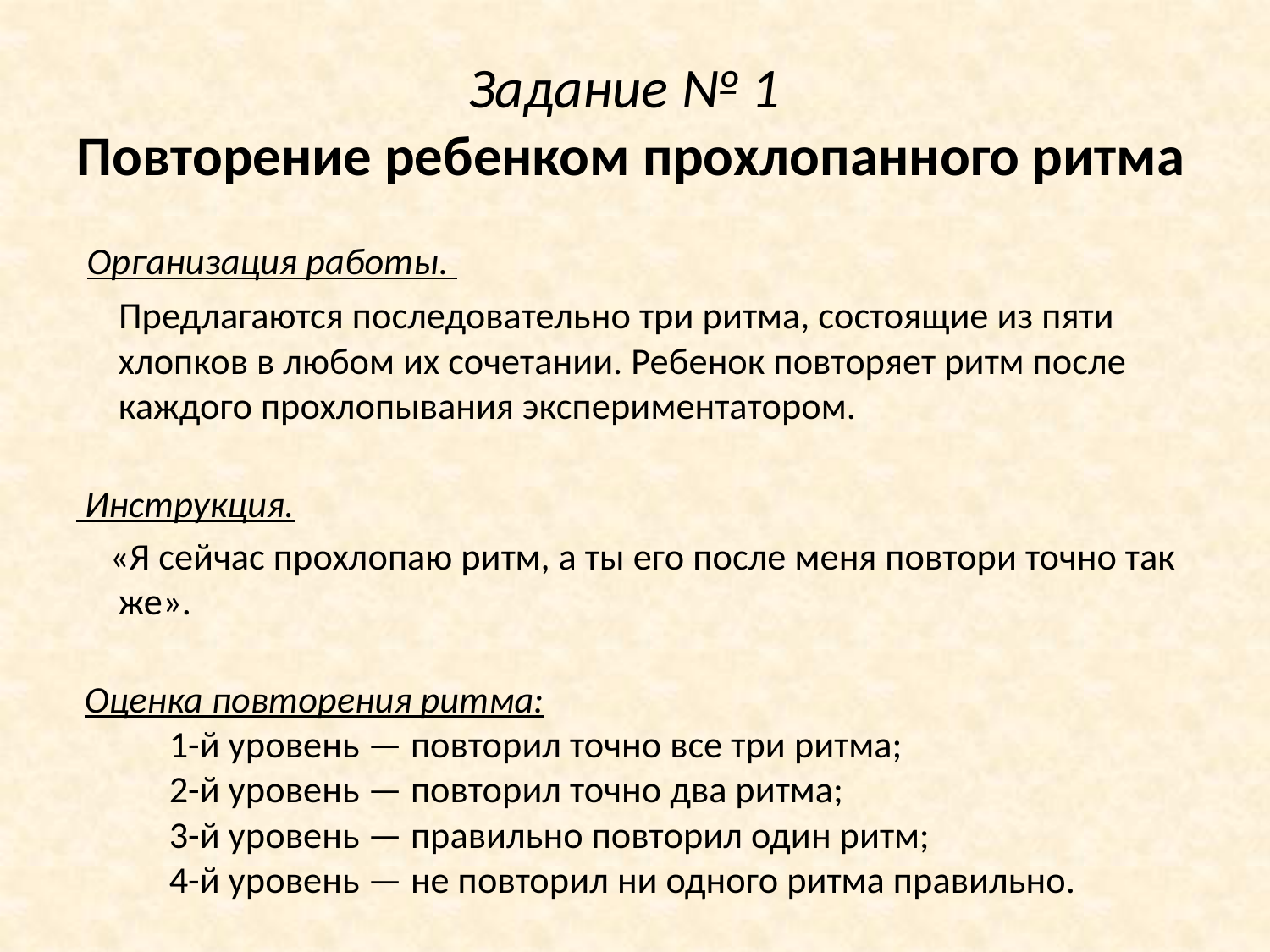

# Задание № 1 Повторение ребенком прохлопанного ритма
 Организация работы.
     Предлагаются последовательно три ритма, состоящие из пяти хлопков в любом их сочетании. Ребенок повторяет ритм после каждого прохлопывания экспериментатором.
 Инструкция.
    «Я сейчас прохлопаю ритм, а ты его после меня повтори точно так же».
 Оценка повторения ритма:
      1-й уровень — повторил точно все три ритма;
      2-й уровень — повторил точно два ритма;
      3-й уровень — правильно повторил один ритм;
      4-й уровень — не повторил ни одного ритма правильно.